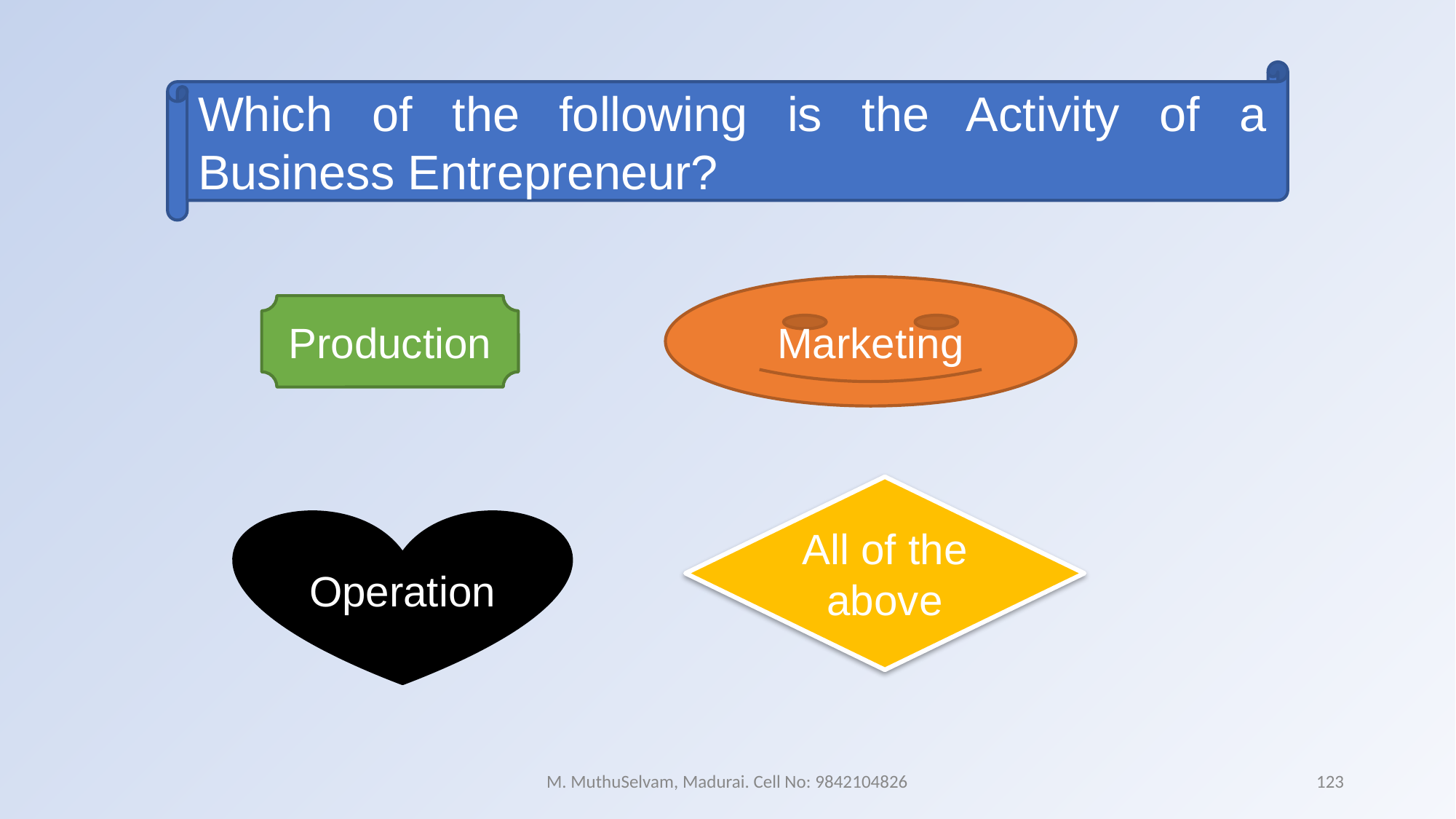

Which of the following is the Activity of a Business Entrepreneur?
Marketing
Production
All of the above
Operation
M. MuthuSelvam, Madurai. Cell No: 9842104826
123